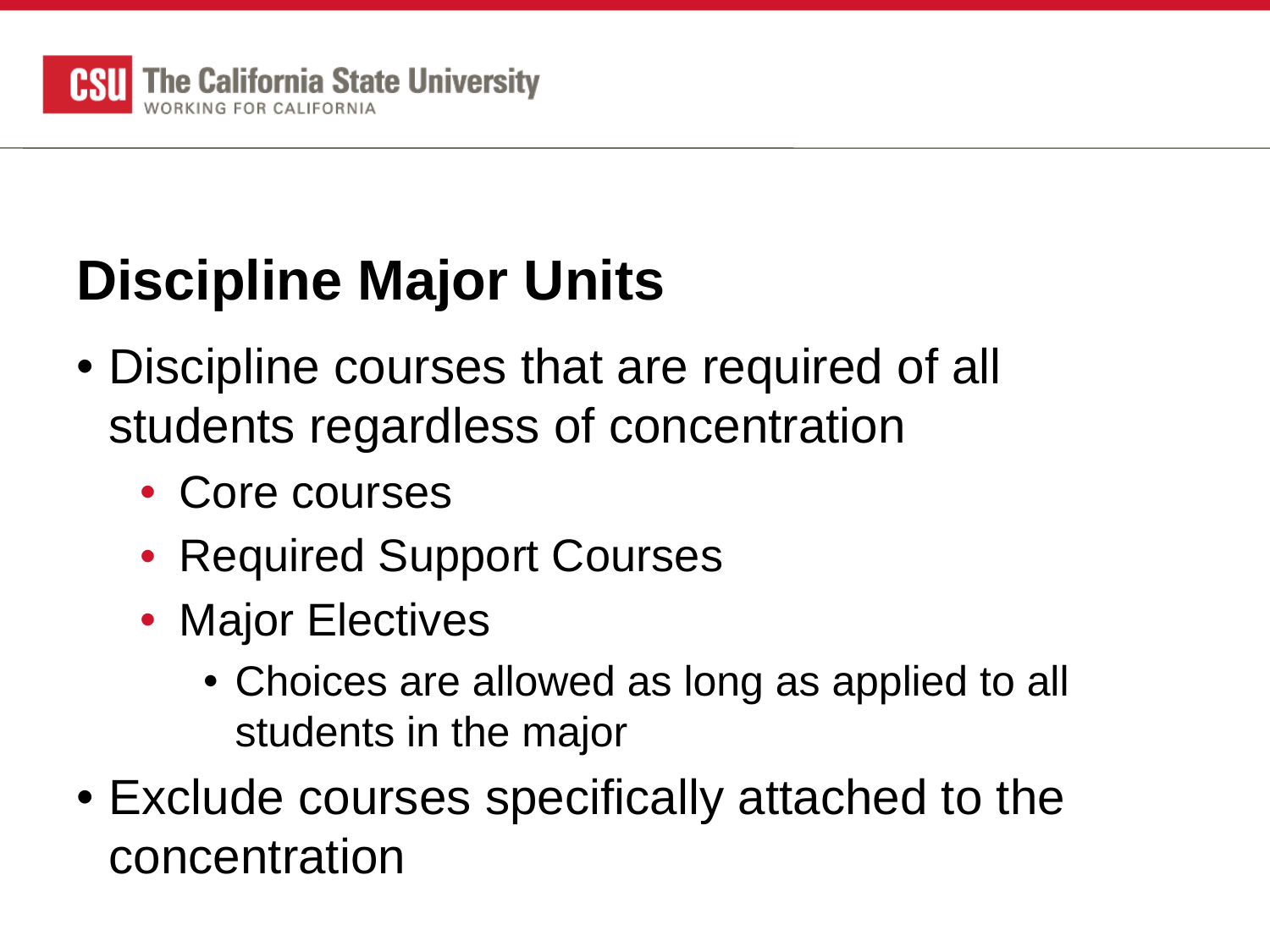

# Discipline Major Units
Discipline courses that are required of all students regardless of concentration
Core courses
Required Support Courses
Major Electives
Choices are allowed as long as applied to all students in the major
Exclude courses specifically attached to the concentration